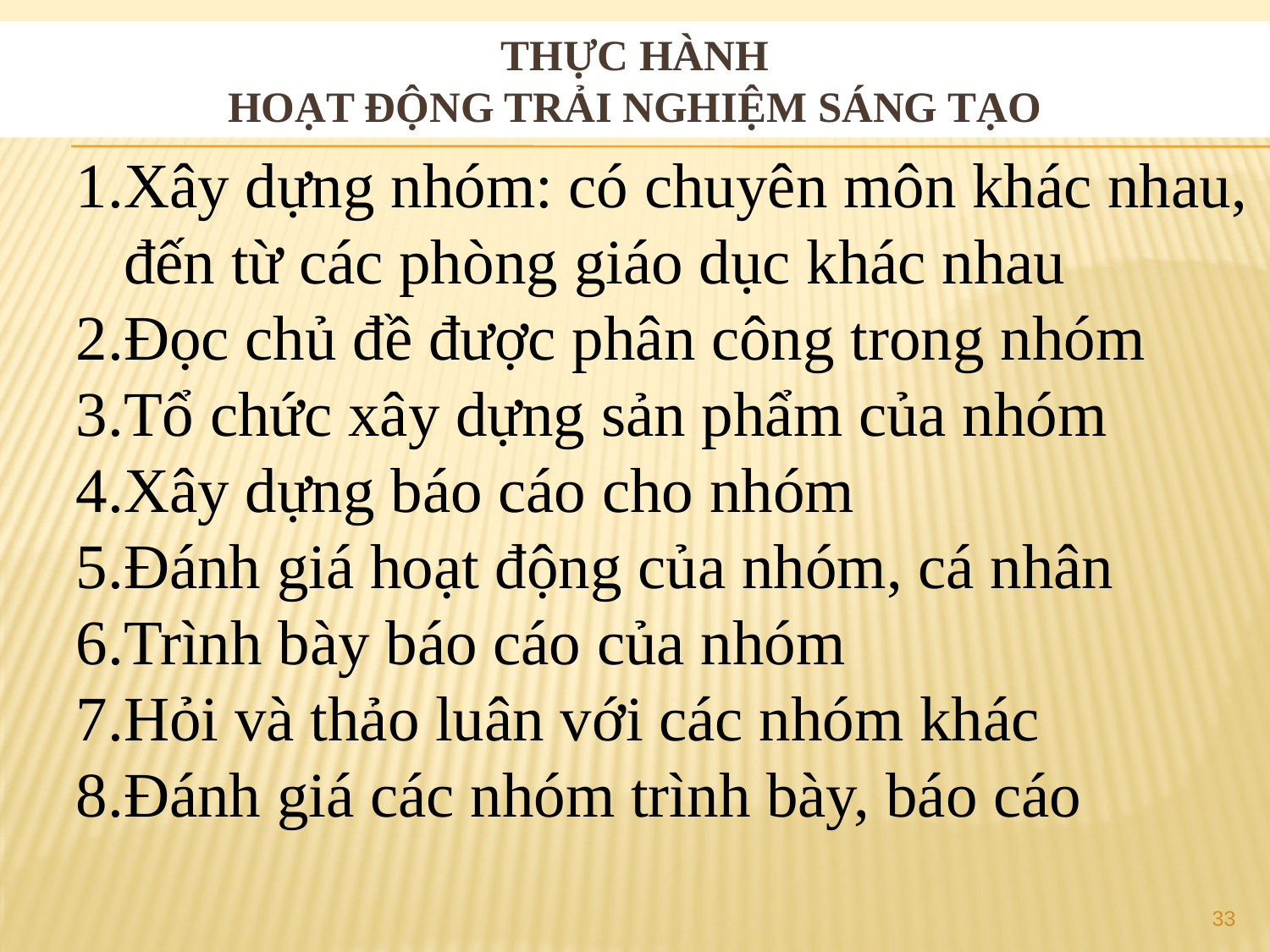

# THỰC HÀNH HOẠT ĐỘNG TRẢI NGHIỆM SÁNG TẠO
Xây dựng nhóm: có chuyên môn khác nhau, đến từ các phòng giáo dục khác nhau
Đọc chủ đề được phân công trong nhóm
Tổ chức xây dựng sản phẩm của nhóm
Xây dựng báo cáo cho nhóm
Đánh giá hoạt động của nhóm, cá nhân
Trình bày báo cáo của nhóm
Hỏi và thảo luân với các nhóm khác
Đánh giá các nhóm trình bày, báo cáo
33